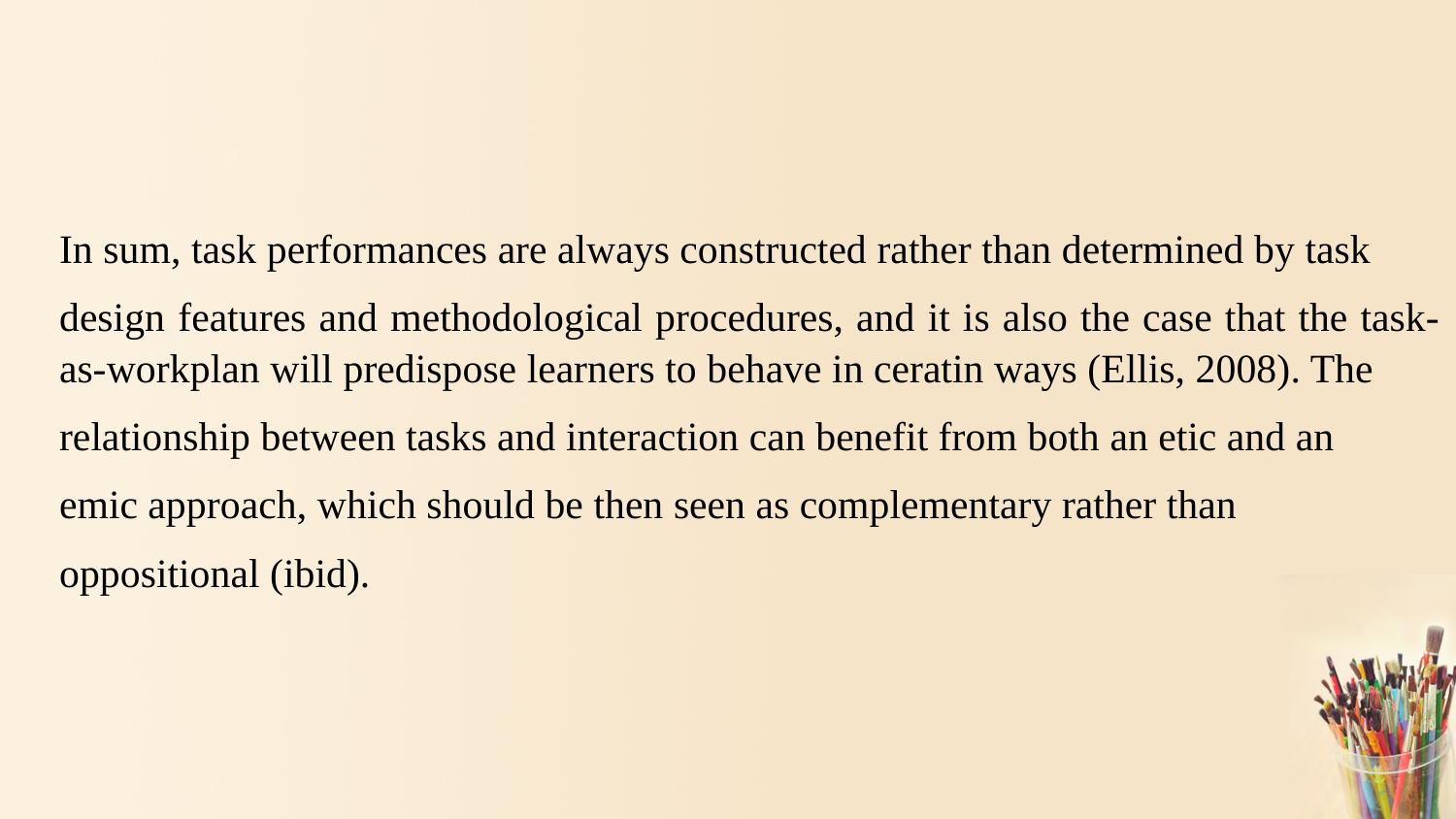

In sum, task performances are always constructed rather than determined by task
design features and methodological procedures, and it is also the case that the task-as-workplan will predispose learners to behave in ceratin ways (Ellis, 2008). The
relationship between tasks and interaction can benefit from both an etic and an
emic approach, which should be then seen as complementary rather than
oppositional (ibid).